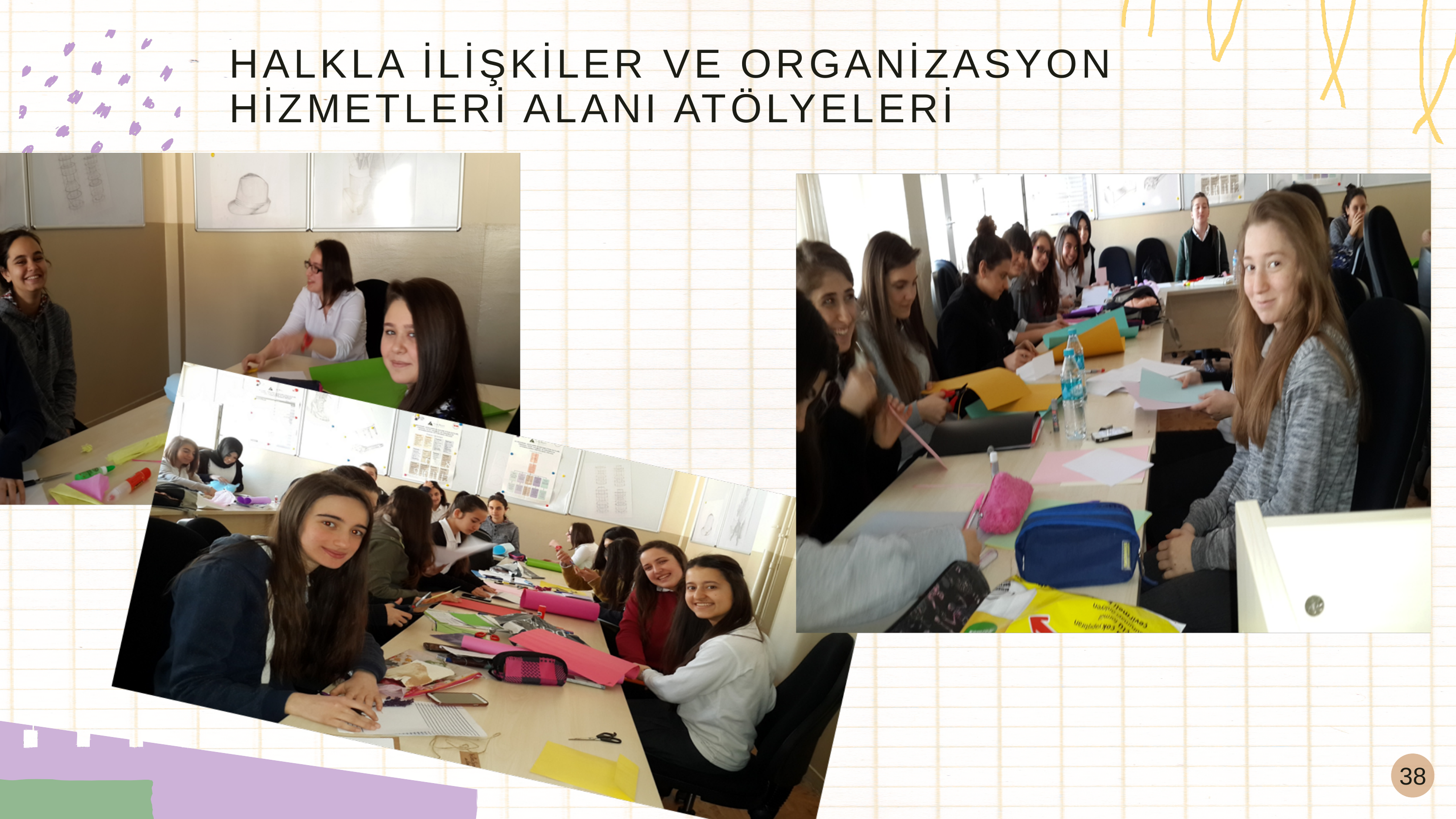

HALKLA İLİŞKİLER VE ORGANİZASYON HİZMETLERİ ALANI ATÖLYELERİ

38